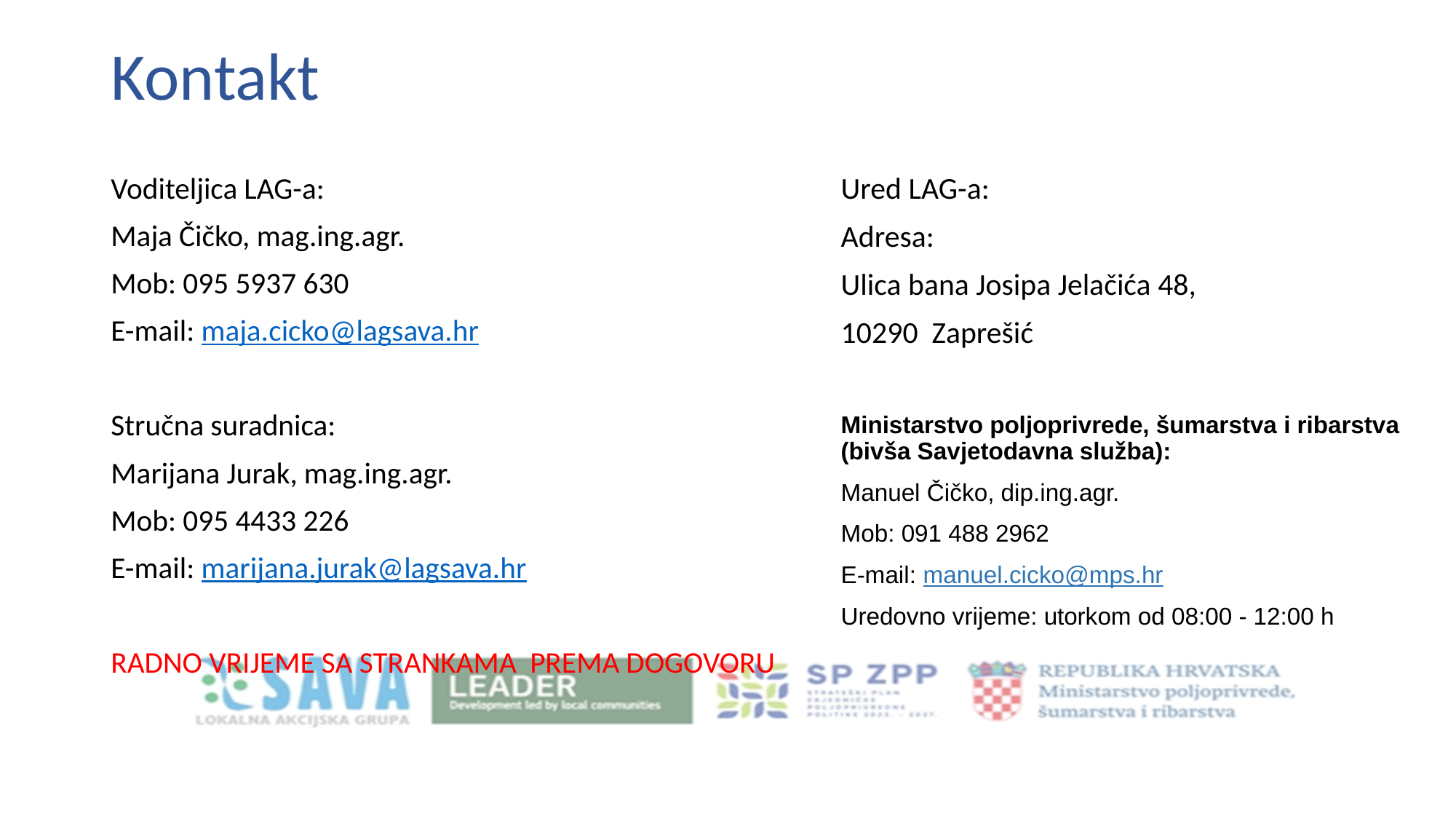

# Kontakt
Voditeljica LAG-a:
Maja Čičko, mag.ing.agr.
Mob: 095 5937 630
E-mail: maja.cicko@lagsava.hr

Stručna suradnica:
Marijana Jurak, mag.ing.agr.
Mob: 095 4433 226
E-mail: marijana.jurak@lagsava.hr

RADNO VRIJEME SA STRANKAMA  PREMA DOGOVORU

Ured LAG-a:
Adresa:
Ulica bana Josipa Jelačića 48,
10290  Zaprešić

Ministarstvo poljoprivrede, šumarstva i ribarstva
(bivša Savjetodavna služba):
Manuel Čičko, dip.ing.agr.
Mob: 091 488 2962
E-mail: manuel.cicko@mps.hr
Uredovno vrijeme: utorkom od 08:00 - 12:00 h